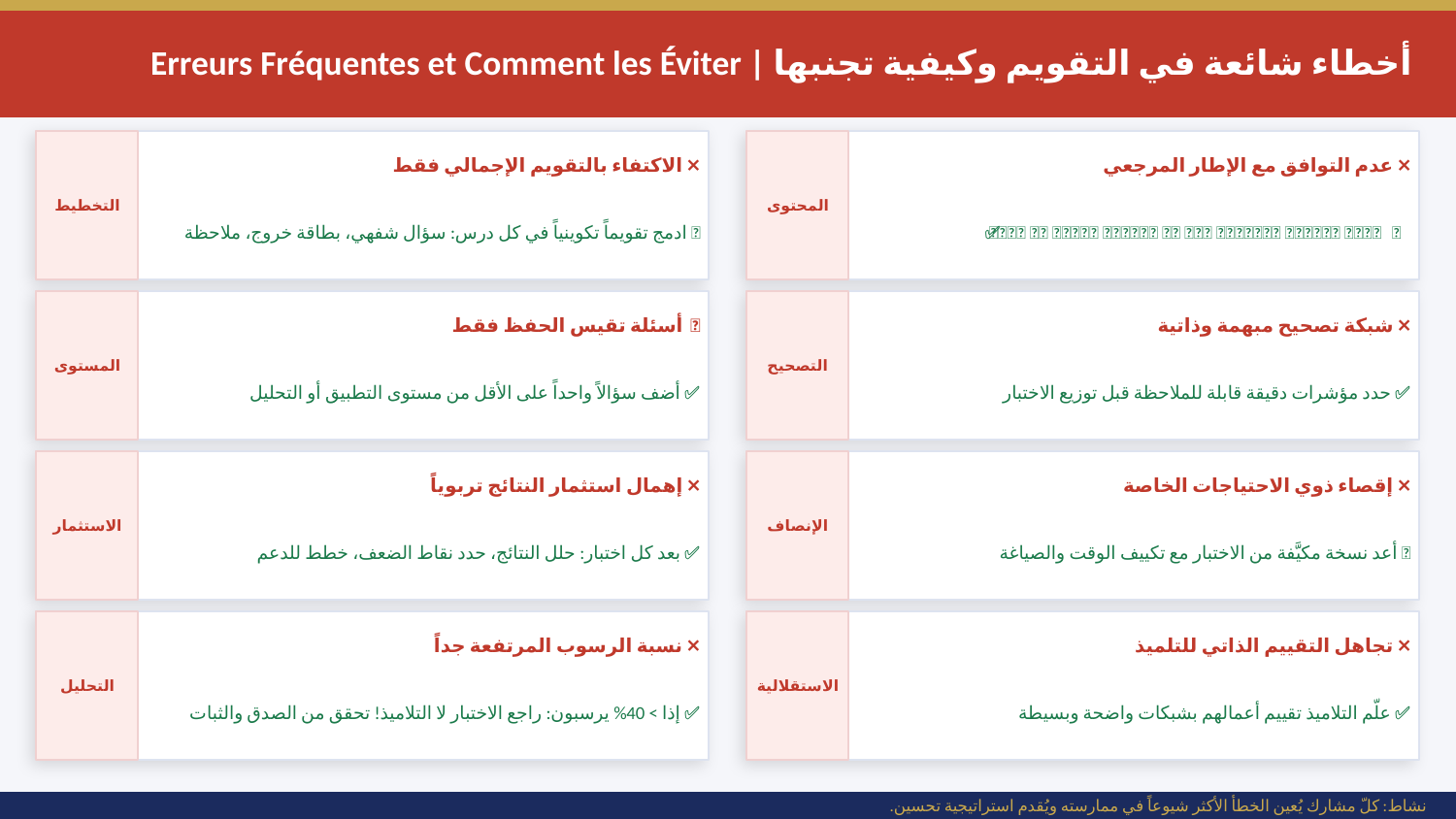

أخطاء شائعة في التقويم وكيفية تجنبها | Erreurs Fréquentes et Comment les Éviter

❌ الاكتفاء بالتقويم الإجمالي فقط
❌ عدم التوافق مع الإطار المرجعي
التخطيط
المحتوى
✅ ادمج تقويماً تكوينياً في كل درس: سؤال شفهي، بطاقة خروج، ملاحظة
✅ راجع الإطار المرجعي قبل كل اختبار وتحقق من جدول التخصيص

❌ أسئلة تقيس الحفظ فقط
❌ شبكة تصحيح مبهمة وذاتية
المستوى
التصحيح
✅ أضف سؤالاً واحداً على الأقل من مستوى التطبيق أو التحليل
✅ حدد مؤشرات دقيقة قابلة للملاحظة قبل توزيع الاختبار

❌ إهمال استثمار النتائج تربوياً
❌ إقصاء ذوي الاحتياجات الخاصة
الاستثمار
الإنصاف
✅ بعد كل اختبار: حلل النتائج، حدد نقاط الضعف، خطط للدعم
✅ أعد نسخة مكيَّفة من الاختبار مع تكييف الوقت والصياغة

❌ نسبة الرسوب المرتفعة جداً
❌ تجاهل التقييم الذاتي للتلميذ
التحليل
الاستقلالية
✅ إذا > 40% يرسبون: راجع الاختبار لا التلاميذ! تحقق من الصدق والثبات
✅ علّم التلاميذ تقييم أعمالهم بشبكات واضحة وبسيطة

نشاط: كلّ مشارك يُعين الخطأ الأكثر شيوعاً في ممارسته ويُقدم استراتيجية تحسين.